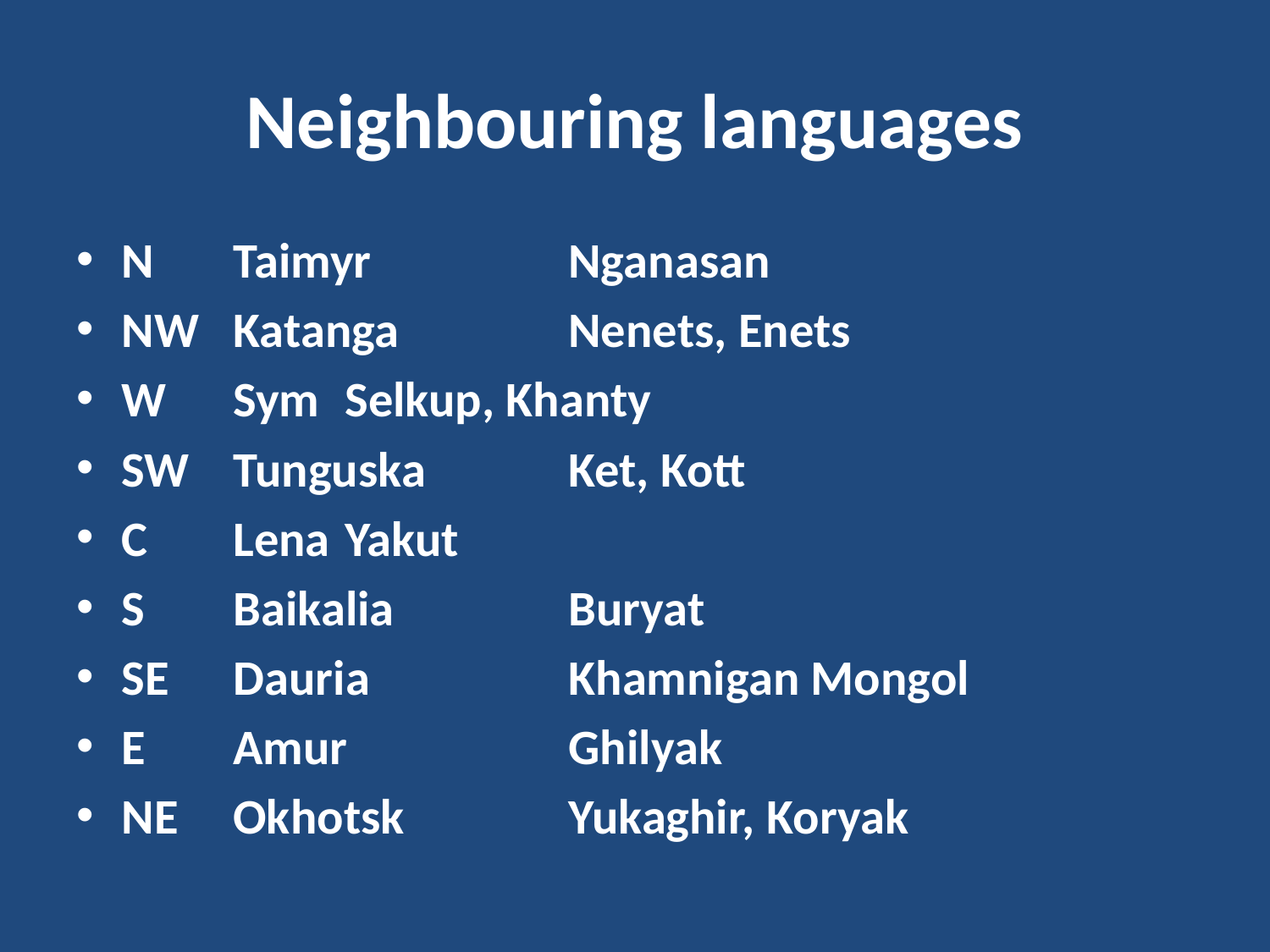

# Neighbouring languages
N 		Taimyr		Nganasan
NW 	Katanga		Nenets, Enets
W		Sym 			Selkup, Khanty
SW 	Tunguska 		Ket, Kott
C		Lena 			Yakut
S		Baikalia 		Buryat
SE		Dauria 		Khamnigan Mongol
E		Amur 		Ghilyak
NE		Okhotsk 		Yukaghir, Koryak